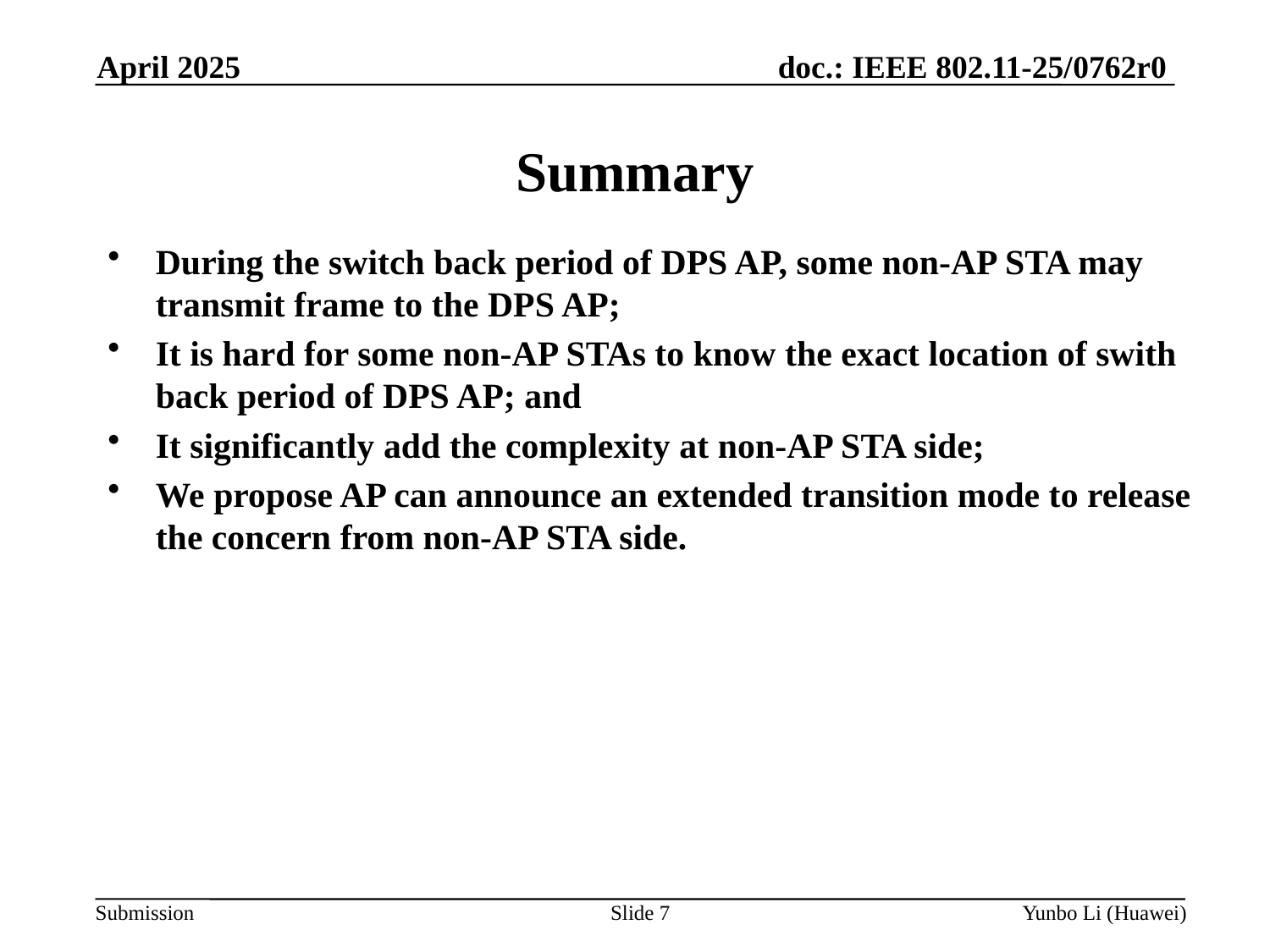

April 2025
Summary
During the switch back period of DPS AP, some non-AP STA may transmit frame to the DPS AP;
It is hard for some non-AP STAs to know the exact location of swith back period of DPS AP; and
It significantly add the complexity at non-AP STA side;
We propose AP can announce an extended transition mode to release the concern from non-AP STA side.
Slide 7
Yunbo Li (Huawei)